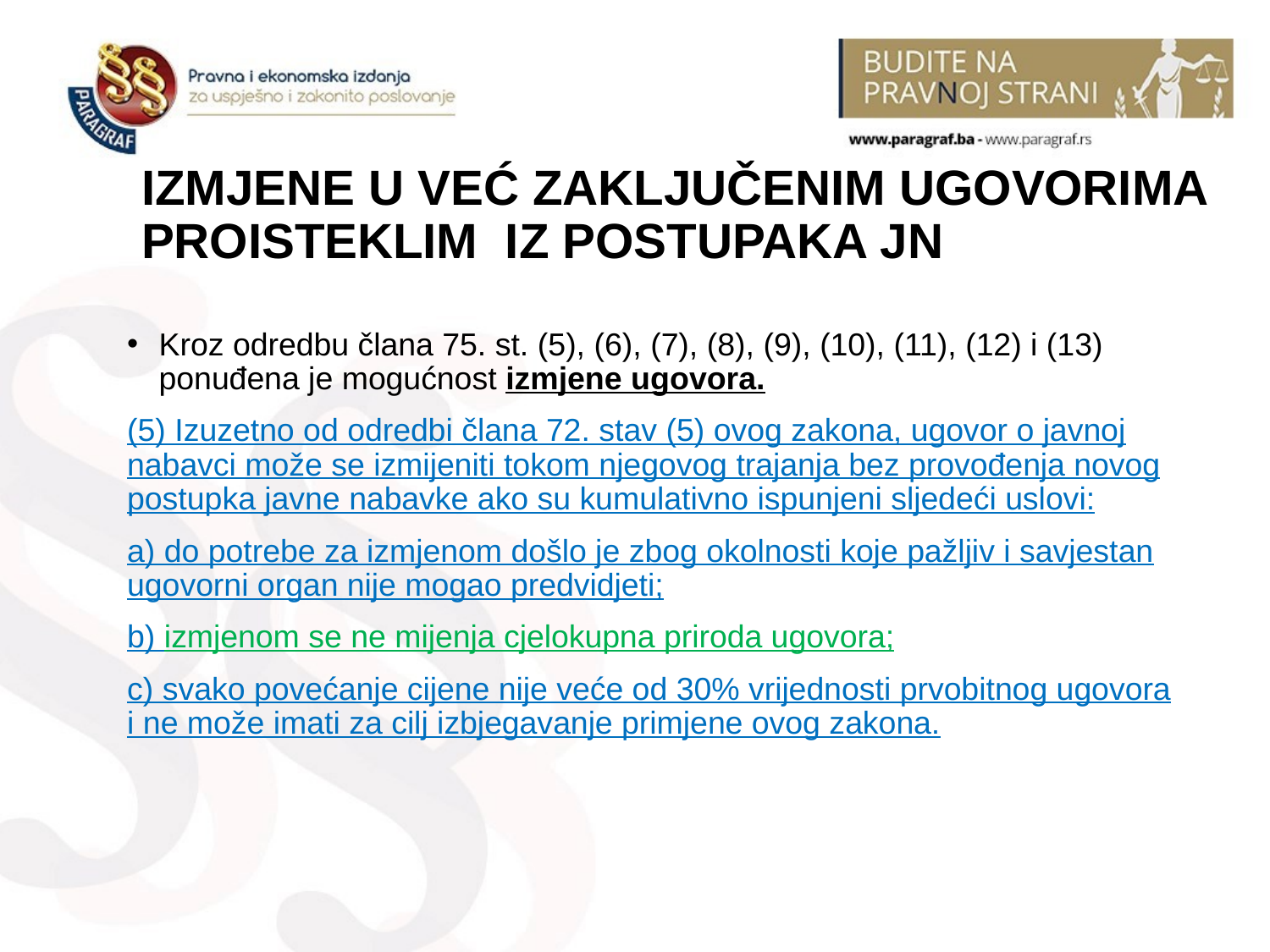

# IZMJENE U VEĆ ZAKLJUČENIM UGOVORIMA PROISTEKLIM  IZ POSTUPAKA JN
Kroz odredbu člana 75. st. (5), (6), (7), (8), (9), (10), (11), (12) i (13) ponuđena je mogućnost izmjene ugovora.
(5) Izuzetno od odredbi člana 72. stav (5) ovog zakona, ugovor o javnoj nabavci može se izmijeniti tokom njegovog trajanja bez provođenja novog postupka javne nabavke ako su kumulativno ispunjeni slјedeći uslovi:
a) do potrebe za izmjenom došlo je zbog okolnosti koje pažlјiv i savjestan ugovorni organ nije mogao predvidjeti;
b) izmjenom se ne mijenja cjelokupna priroda ugovora;
c) svako povećanje cijene nije veće od 30% vrijednosti prvobitnog ugovora i ne može imati za cilј izbjegavanje primjene ovog zakona.